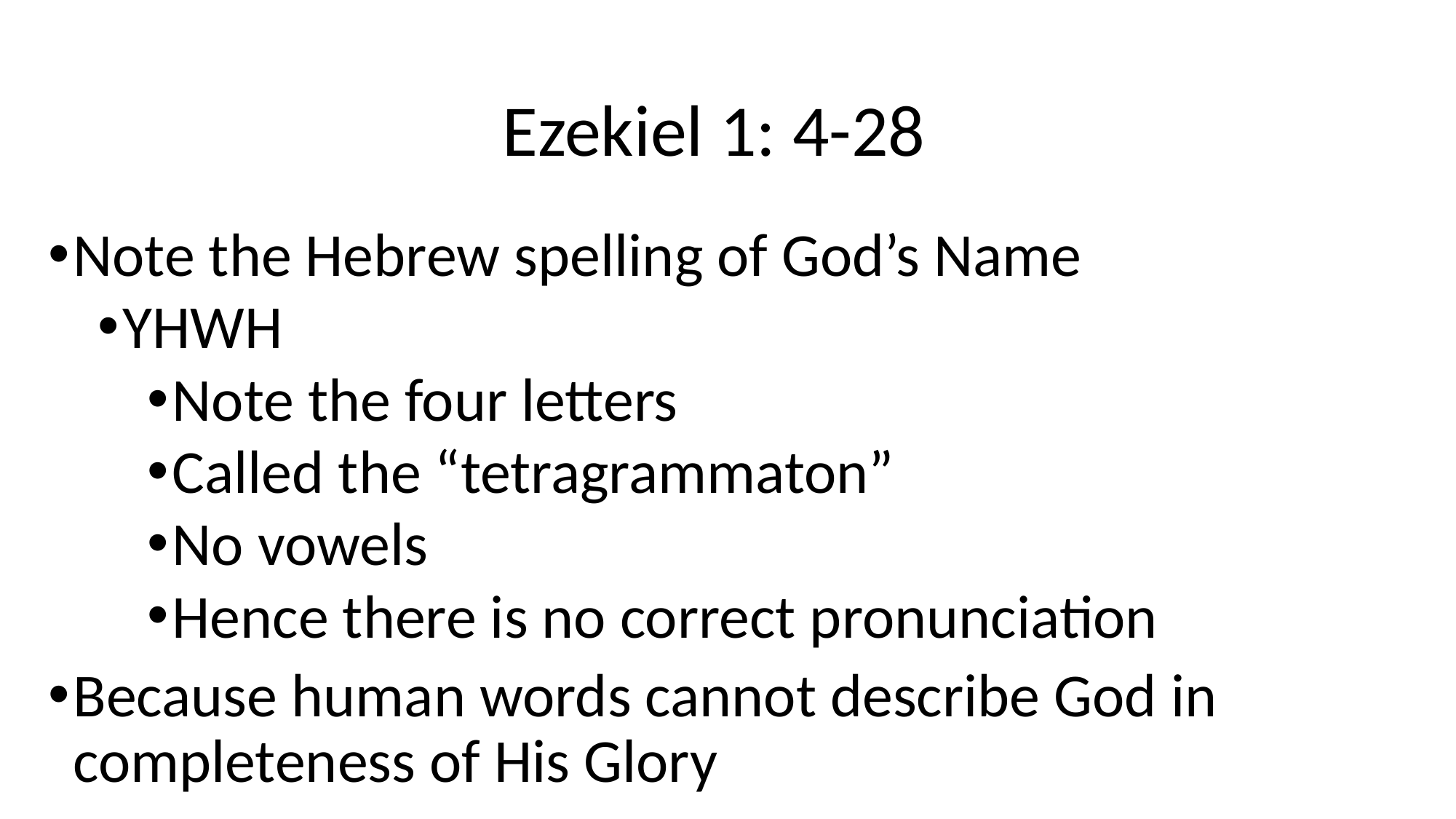

# Ezekiel 1: 4-28
Note the Hebrew spelling of God’s Name
YHWH
Note the four letters
Called the “tetragrammaton”
No vowels
Hence there is no correct pronunciation
Because human words cannot describe God in completeness of His Glory